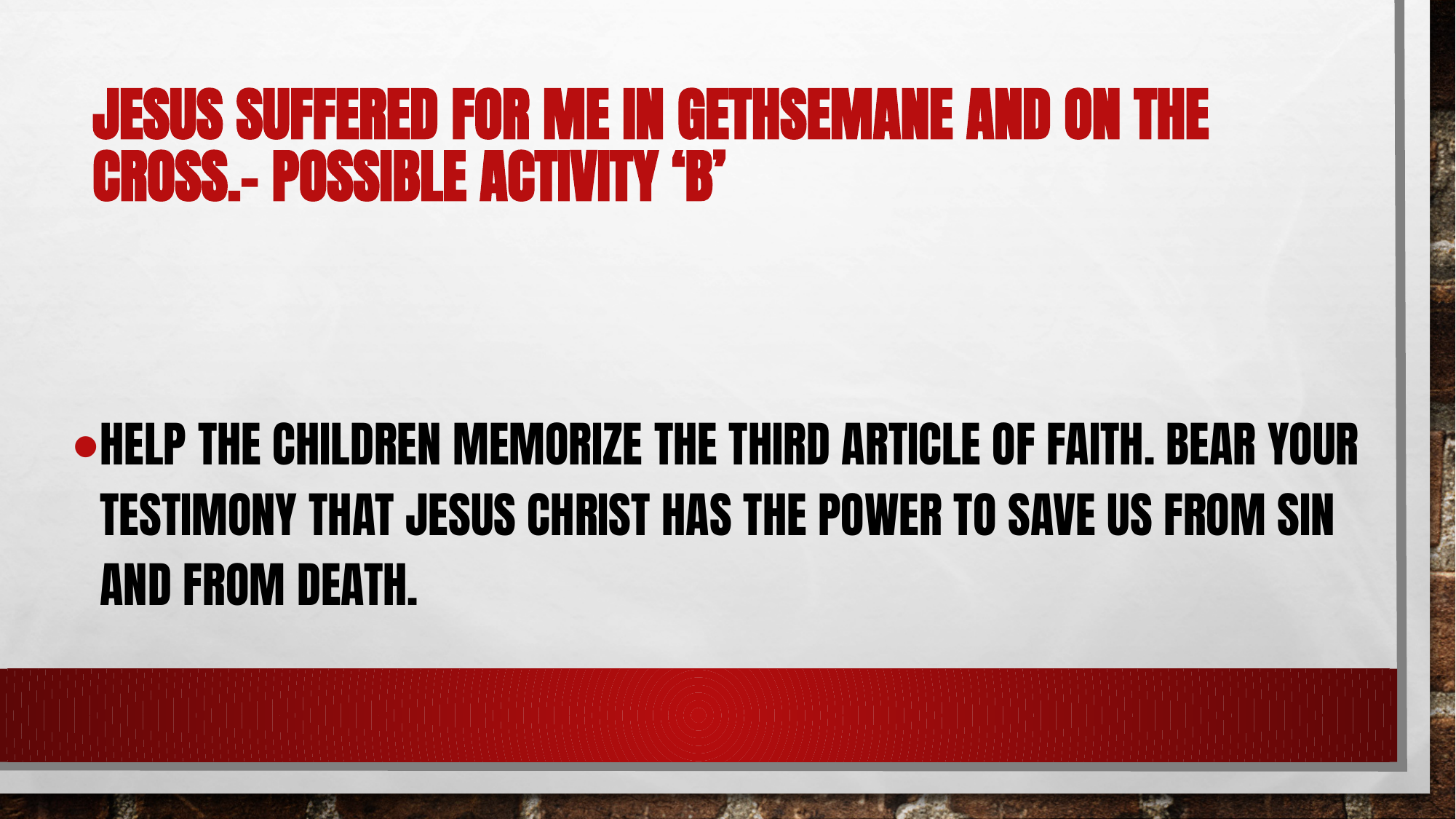

# Jesus suffered for me in Gethsemane and on the cross.- Possible Activity ‘B’
Help the children memorize the third article of faith. Bear your testimony that Jesus Christ has the power to save us from sin and from death.